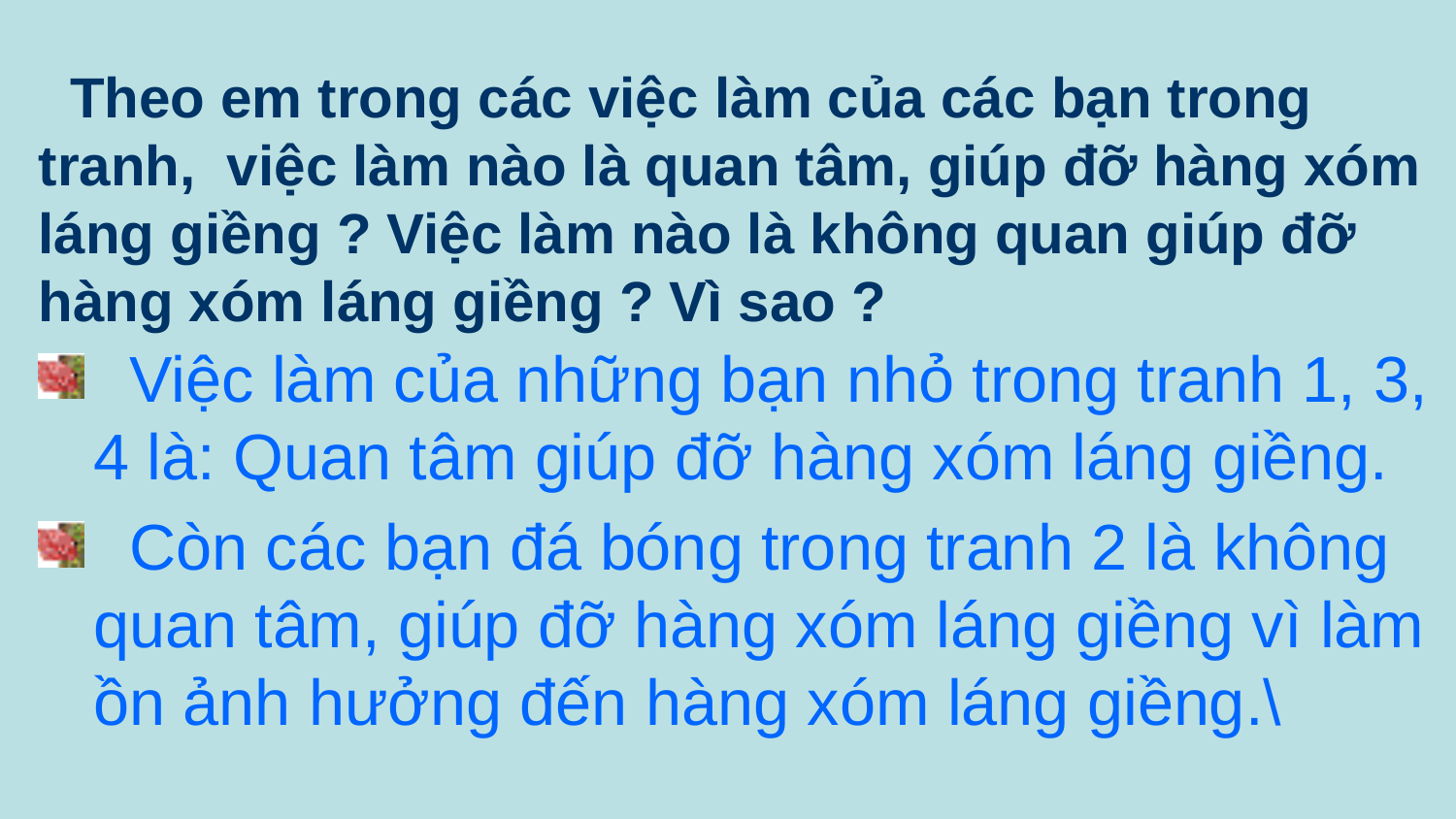

Theo em trong các việc làm của các bạn trong tranh,  việc làm nào là quan tâm, giúp đỡ hàng xóm láng giềng ? Việc làm nào là không quan giúp đỡ hàng xóm láng giềng ? Vì sao ?
  Việc làm của những bạn nhỏ trong tranh 1, 3, 4 là: Quan tâm giúp đỡ hàng xóm láng giềng.
  Còn các bạn đá bóng trong tranh 2 là không quan tâm, giúp đỡ hàng xóm láng giềng vì làm ồn ảnh hưởng đến hàng xóm láng giềng.\